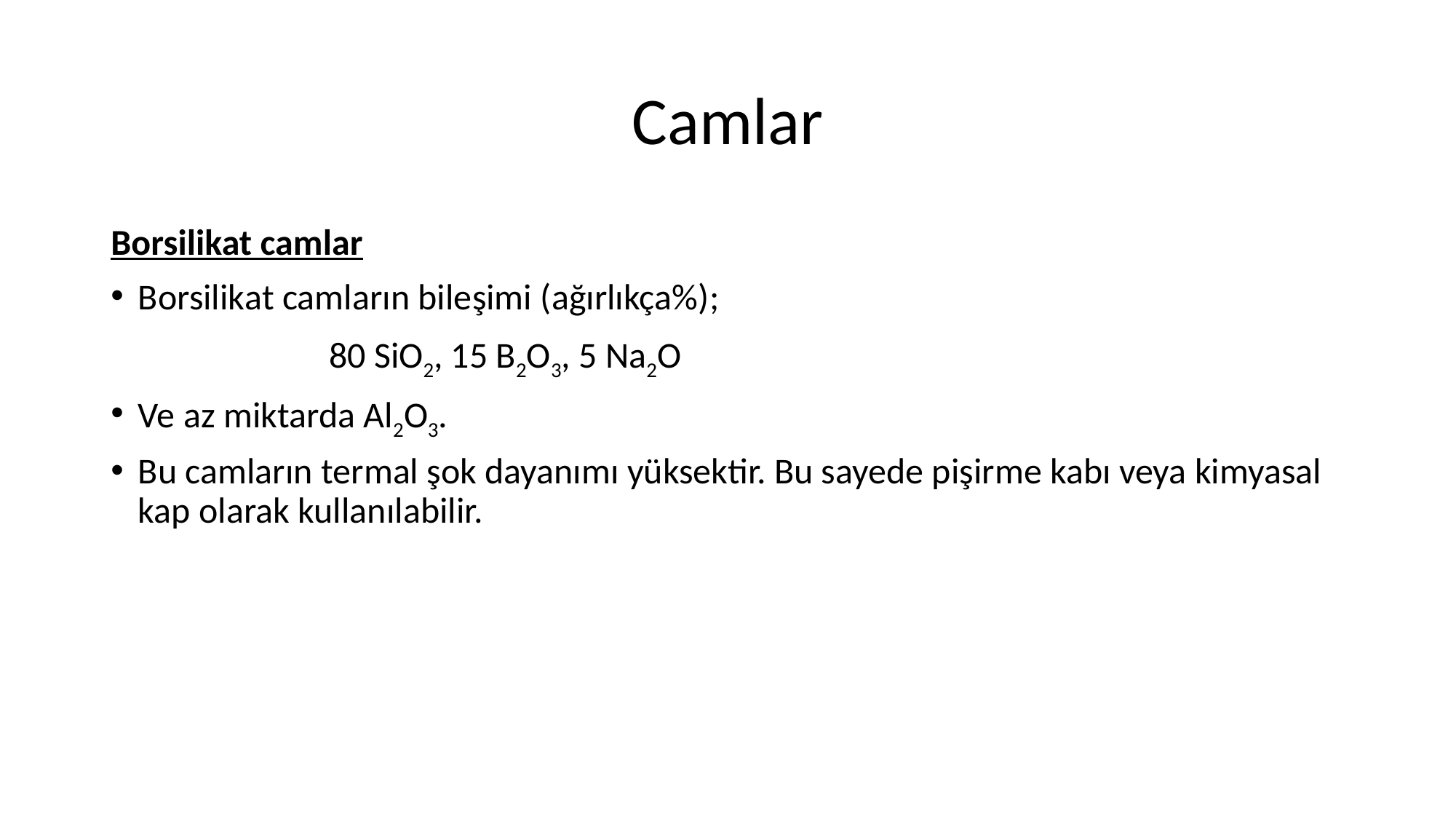

# Camlar
Borsilikat camlar
Borsilikat camların bileşimi (ağırlıkça%);
		80 SiO2, 15 B2O3, 5 Na2O
Ve az miktarda Al2O3.
Bu camların termal şok dayanımı yüksektir. Bu sayede pişirme kabı veya kimyasal kap olarak kullanılabilir.